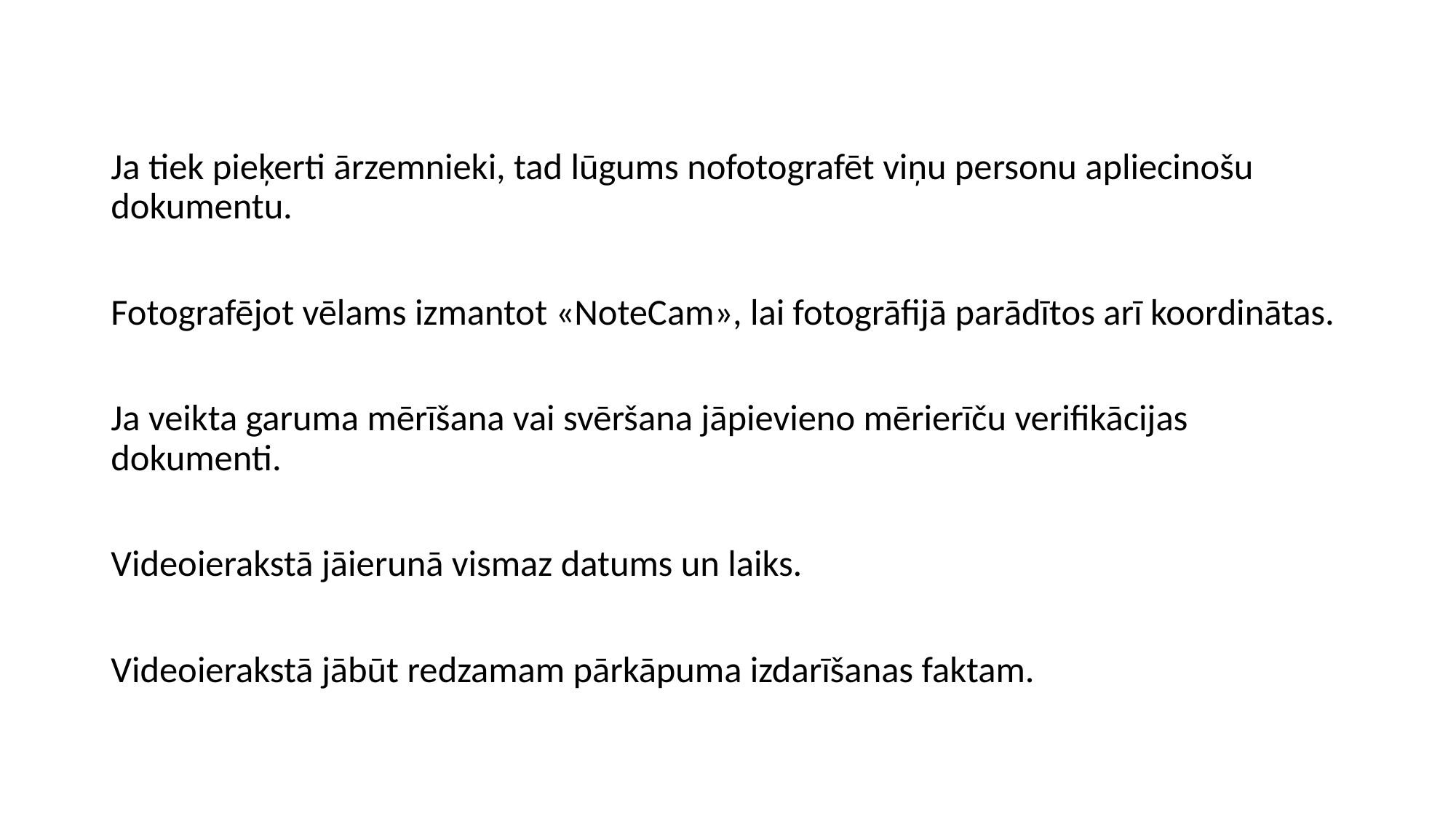

#

Ja tiek pieķerti ārzemnieki, tad lūgums nofotografēt viņu personu apliecinošu dokumentu.

Fotografējot vēlams izmantot «NoteCam», lai fotogrāfijā parādītos arī koordinātas.

Ja veikta garuma mērīšana vai svēršana jāpievieno mērierīču verifikācijas dokumenti.

Videoierakstā jāierunā vismaz datums un laiks.

Videoierakstā jābūt redzamam pārkāpuma izdarīšanas faktam.